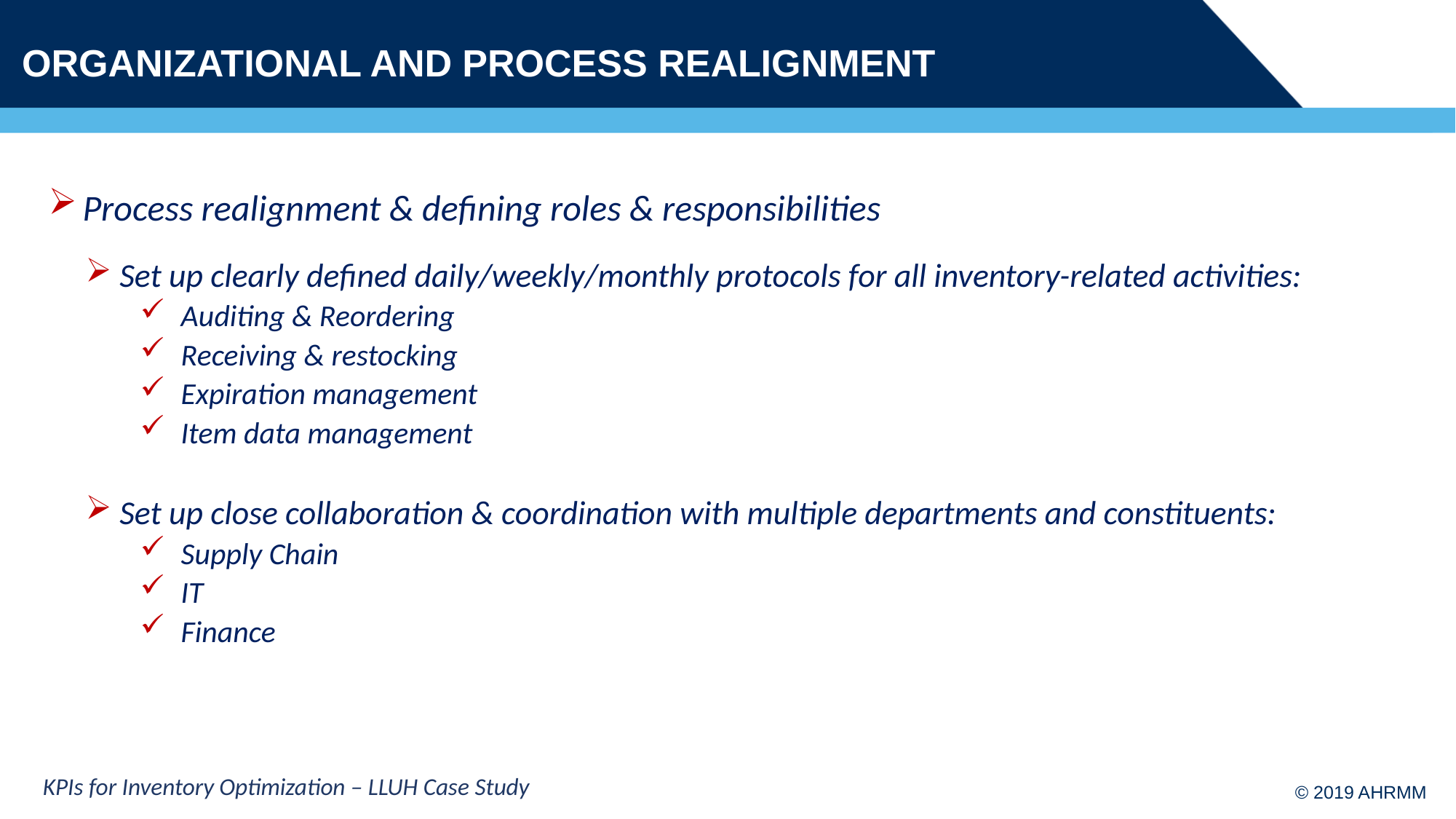

# Organizational and process realignment
Process realignment & defining roles & responsibilities
Set up clearly defined daily/weekly/monthly protocols for all inventory-related activities:
Auditing & Reordering
Receiving & restocking
Expiration management
Item data management

Set up close collaboration & coordination with multiple departments and constituents:
Supply Chain
IT
Finance

KPIs for Inventory Optimization – LLUH Case Study